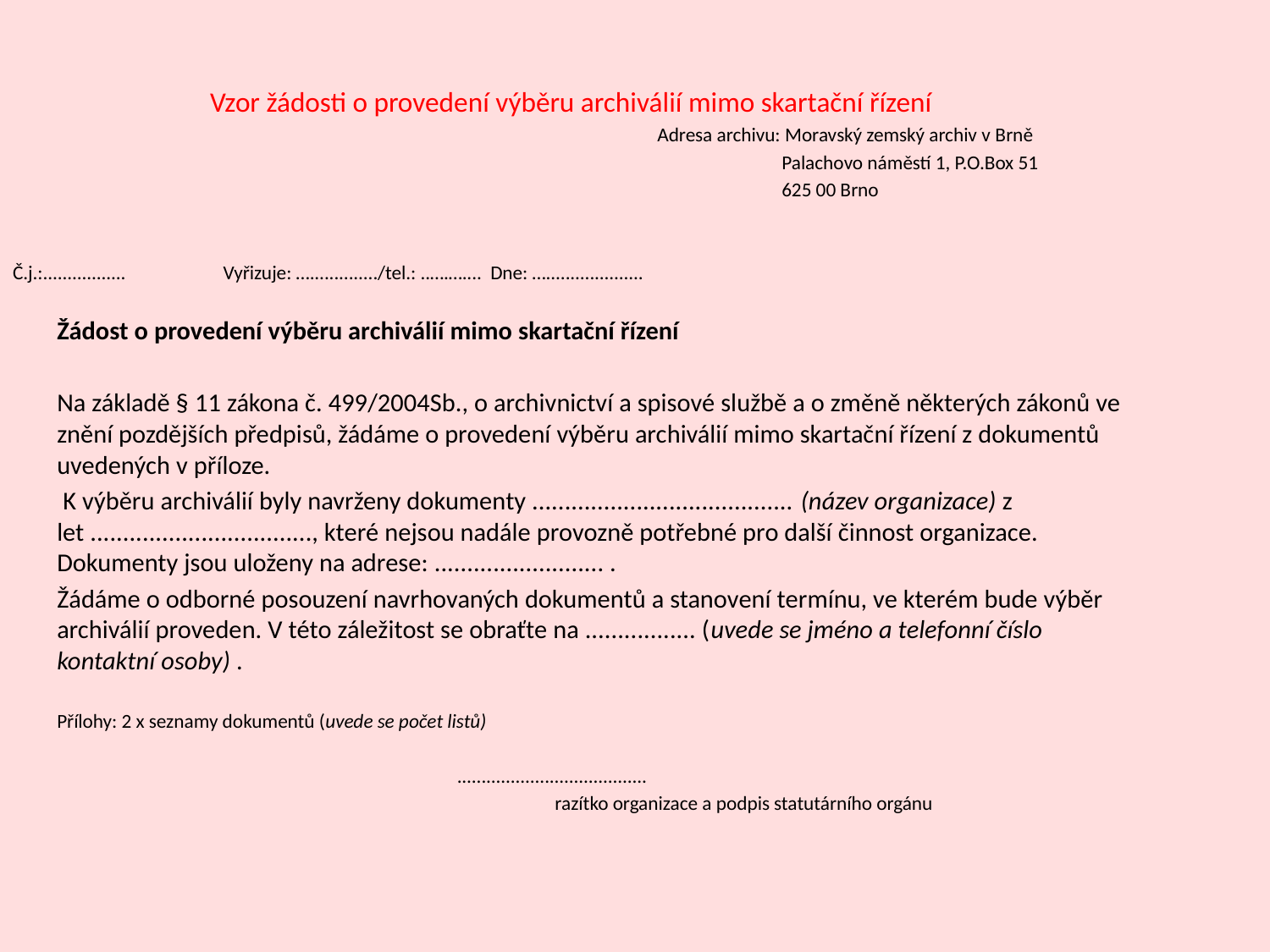

Vzor žádosti o provedení výběru archiválií mimo skartační řízení
                                                                                                                                                 Adresa archivu: Moravský zemský archiv v Brně
                                                                                                                                                                             Palachovo náměstí 1, P.O.Box 51
                                                                                                                                                                             625 00 Brno

Č.j.:.................                      Vyřizuje: …............../tel.: ..….…....  Dne: …....................

	Žádost o provedení výběru archiválií mimo skartační řízení

	Na základě § 11 zákona č. 499/2004Sb., o archivnictví a spisové službě a o změně některých zákonů ve znění pozdějších předpisů, žádáme o provedení výběru archiválií mimo skartační řízení z dokumentů uvedených v příloze.
	 K výběru archiválií byly navrženy dokumenty ........................................ (název organizace) z let .................................., které nejsou nadále provozně potřebné pro další činnost organizace. Dokumenty jsou uloženy na adrese: .......................... .
	Žádáme o odborné posouzení navrhovaných dokumentů a stanovení termínu, ve kterém bude výběr archiválií proveden. V této záležitost se obraťte na ................. (uvede se jméno a telefonní číslo  kontaktní osoby) .

	Přílohy: 2 x seznamy dokumentů (uvede se počet listů)

			                                                                                          .......................................
                                                                                                                          razítko organizace a podpis statutárního orgánu